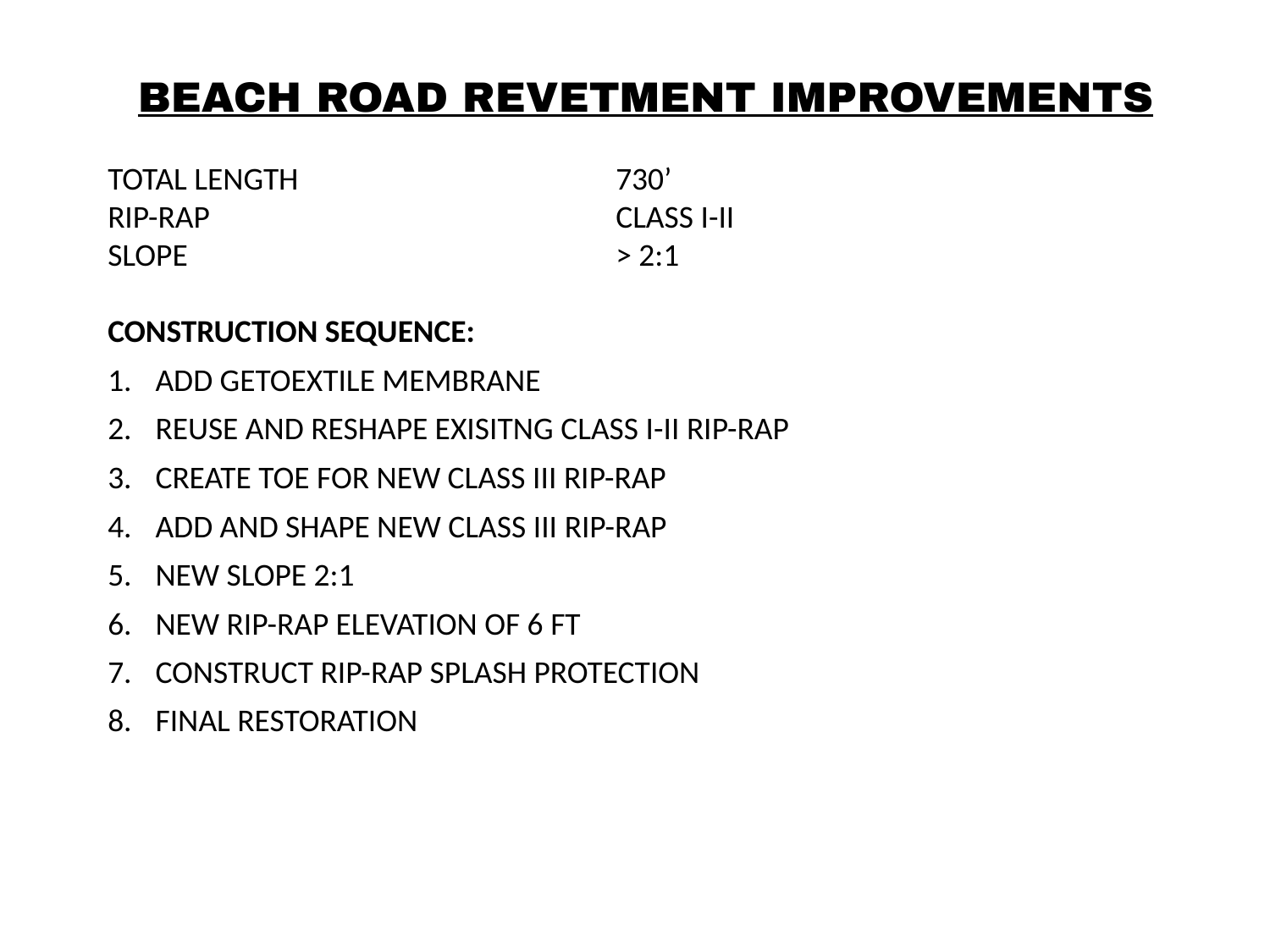

BEACH ROAD REVETMENT IMPROVEMENTS

TOTAL LENGTH 			730’
RIP-RAP				CLASS I-II
SLOPE				> 2:1

CONSTRUCTION SEQUENCE:
ADD GETOEXTILE MEMBRANE
REUSE AND RESHAPE EXISITNG CLASS I-II RIP-RAP
CREATE TOE FOR NEW CLASS III RIP-RAP
ADD AND SHAPE NEW CLASS III RIP-RAP
NEW SLOPE 2:1
NEW RIP-RAP ELEVATION OF 6 FT
CONSTRUCT RIP-RAP SPLASH PROTECTION
FINAL RESTORATION